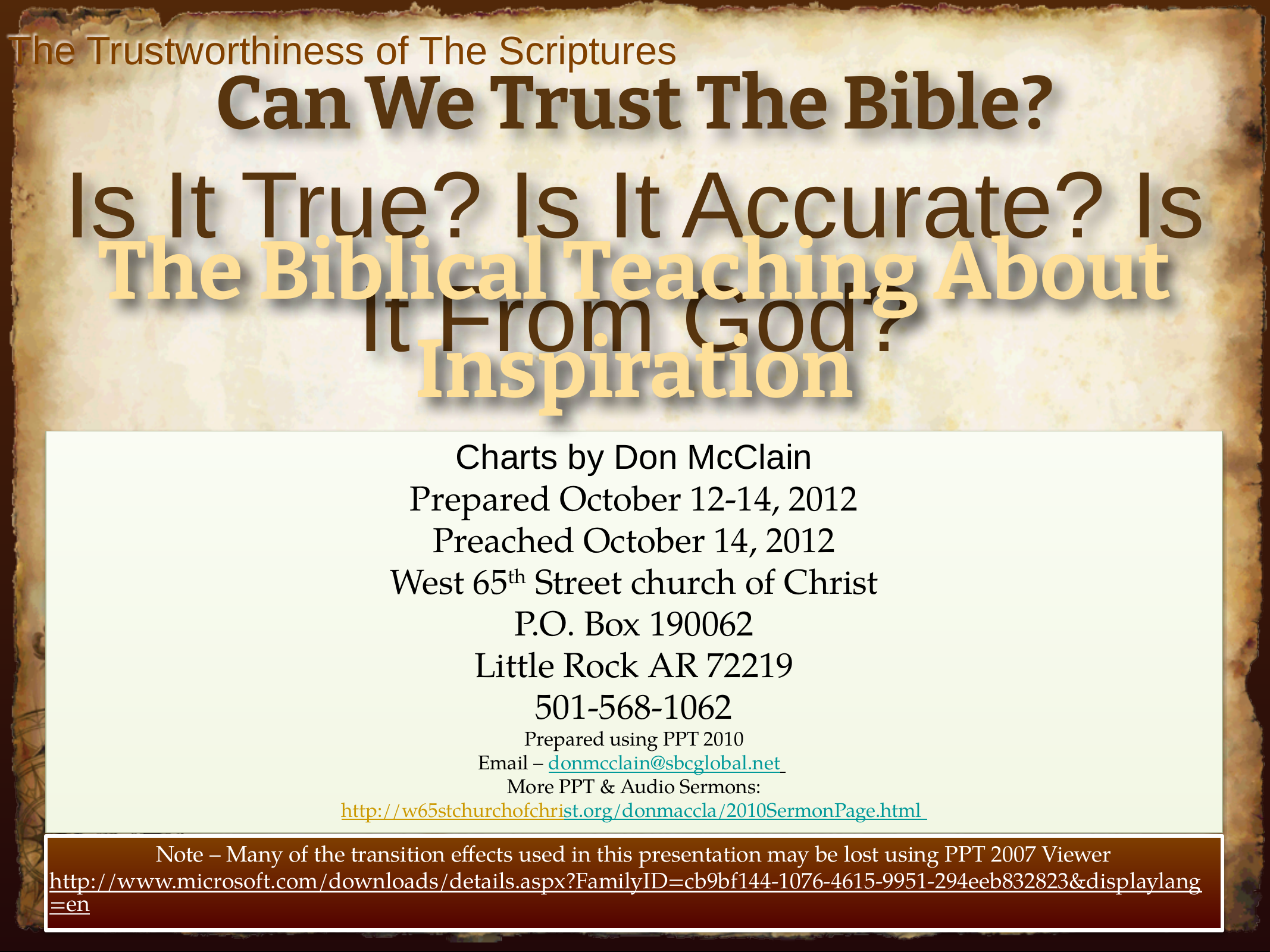

The Trustworthiness of The Scriptures

Can We Trust The Bible?
Is It True? Is It Accurate? Is It From God?
The Biblical Teaching About Inspiration
Charts by Don McClain
Prepared October 12-14, 2012
Preached October 14, 2012
West 65th Street church of Christ
P.O. Box 190062
Little Rock AR 72219
501-568-1062
Prepared using PPT 2010
Email – donmcclain@sbcglobal.net
More PPT & Audio Sermons:
http://w65stchurchofchrist.org/donmaccla/2010SermonPage.html
Note – Many of the transition effects used in this presentation may be lost using PPT 2007 Viewer
http://www.microsoft.com/downloads/details.aspx?FamilyID=cb9bf144-1076-4615-9951-294eeb832823&displaylang=en